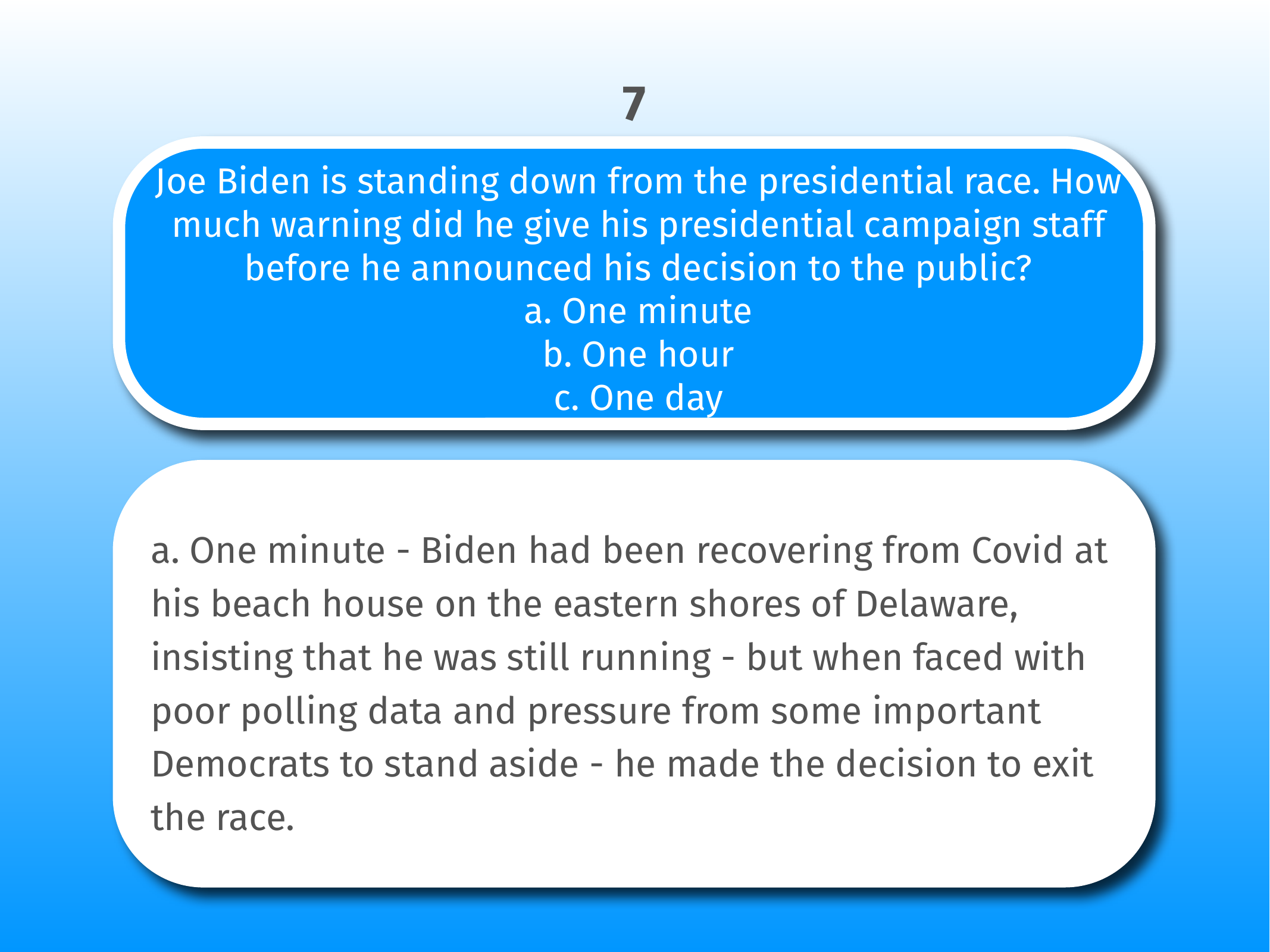

7
# Joe Biden is standing down from the presidential race. How much warning did he give his presidential campaign staff before he announced his decision to the public? a. One minute b. One hour c. One day
a. One minute - Biden had been recovering from Covid at his beach house on the eastern shores of Delaware, insisting that he was still running - but when faced with poor polling data and pressure from some important Democrats to stand aside - he made the decision to exit the race.